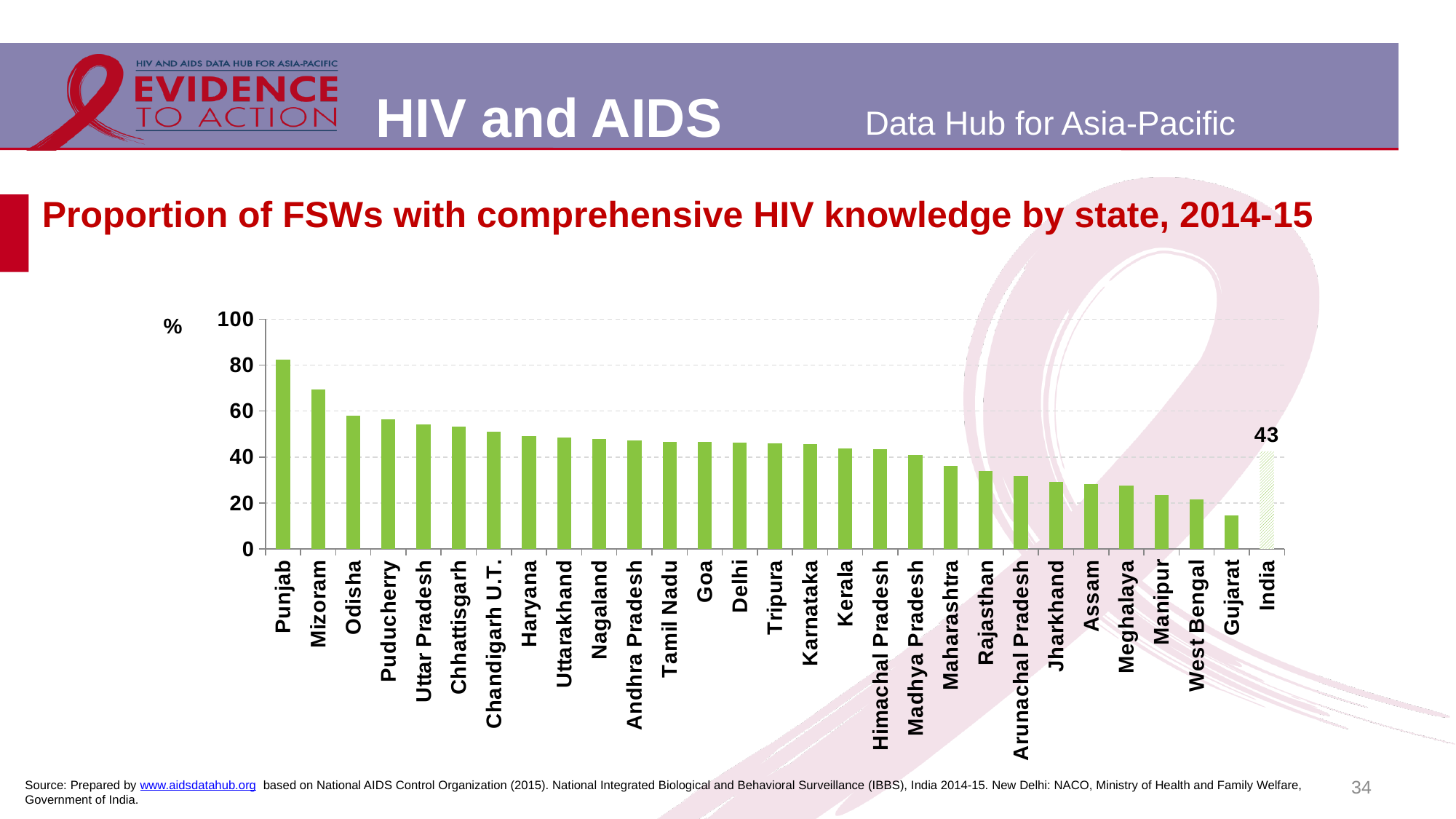

# Proportion of FSWs with comprehensive HIV knowledge by state, 2014-15

### Chart

| Category |  |
|---|---|
| Punjab | 82.3 |
| Mizoram | 69.5 |
| Odisha | 58.1 |
| Puducherry | 56.5 |
| Uttar Pradesh | 54.1 |
| Chhattisgarh | 53.2 |
| Chandigarh U.T. | 50.9 |
| Haryana | 49.1 |
| Uttarakhand | 48.6 |
| Nagaland | 48.0 |
| Andhra Pradesh | 47.1 |
| Tamil Nadu | 46.7 |
| Goa | 46.5 |
| Delhi | 46.4 |
| Tripura | 46.1 |
| Karnataka | 45.6 |
| Kerala | 43.9 |
| Himachal Pradesh | 43.3 |
| Madhya Pradesh | 40.8 |
| Maharashtra | 36.2 |
| Rajasthan | 33.9 |
| Arunachal Pradesh | 31.8 |
| Jharkhand | 29.2 |
| Assam | 28.3 |
| Meghalaya | 27.6 |
| Manipur | 23.5 |
| West Bengal | 21.6 |
| Gujarat | 14.5 |
| India | 42.5 |
34
Source: Prepared by www.aidsdatahub.org  based on National AIDS Control Organization (2015). National Integrated Biological and Behavioral Surveillance (IBBS), India 2014-15. New Delhi: NACO, Ministry of Health and Family Welfare, Government of India.